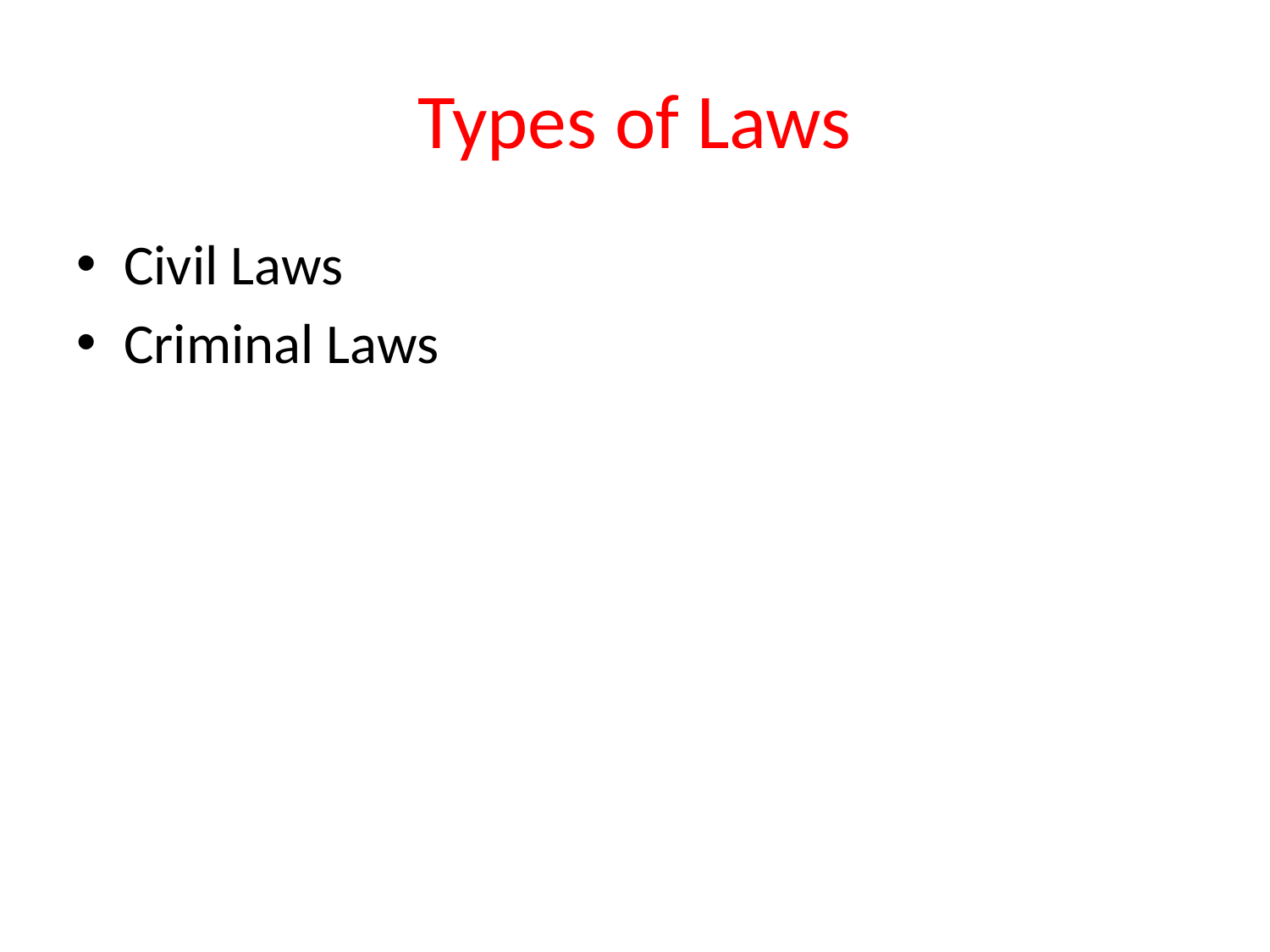

# Types of Laws
Civil Laws
Criminal Laws